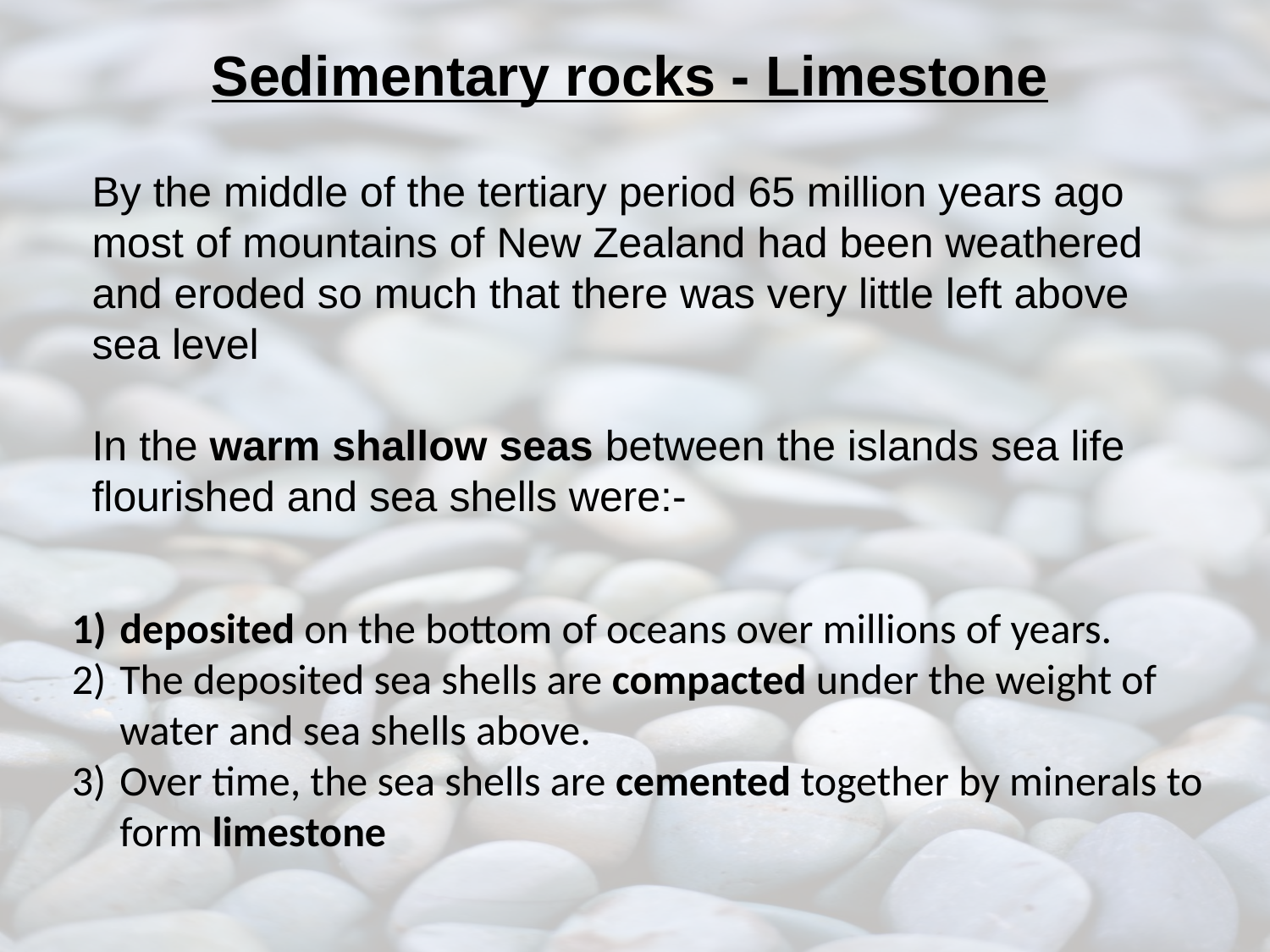

Sedimentary rocks - Limestone
By the middle of the tertiary period 65 million years ago most of mountains of New Zealand had been weathered and eroded so much that there was very little left above sea level

In the warm shallow seas between the islands sea life flourished and sea shells were:-
deposited on the bottom of oceans over millions of years.
The deposited sea shells are compacted under the weight of water and sea shells above.
Over time, the sea shells are cemented together by minerals to form limestone